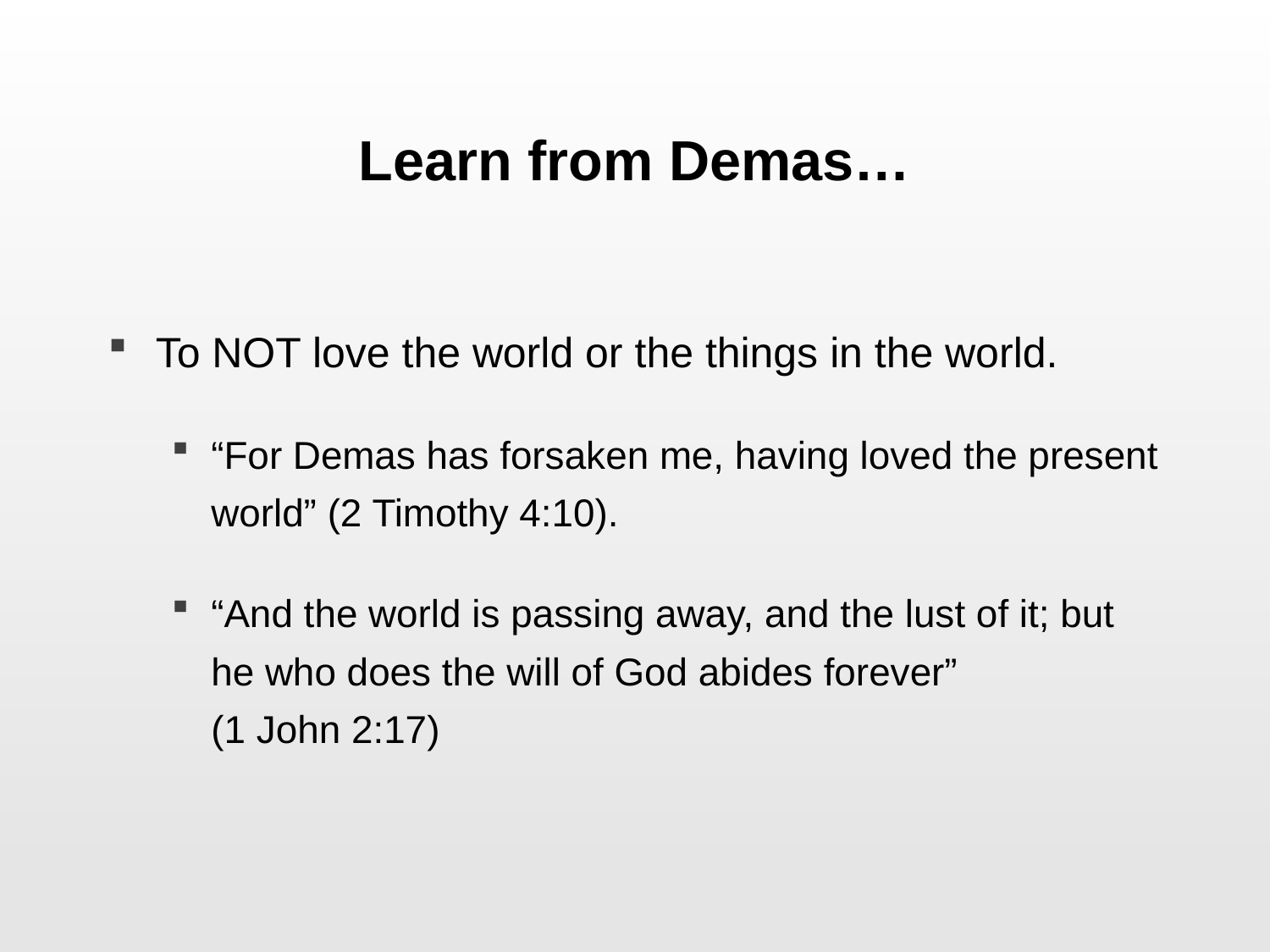

# Learn from Demas…
To NOT love the world or the things in the world.
“For Demas has forsaken me, having loved the present world” (2 Timothy 4:10).
“And the world is passing away, and the lust of it; but he who does the will of God abides forever”
(1 John 2:17)